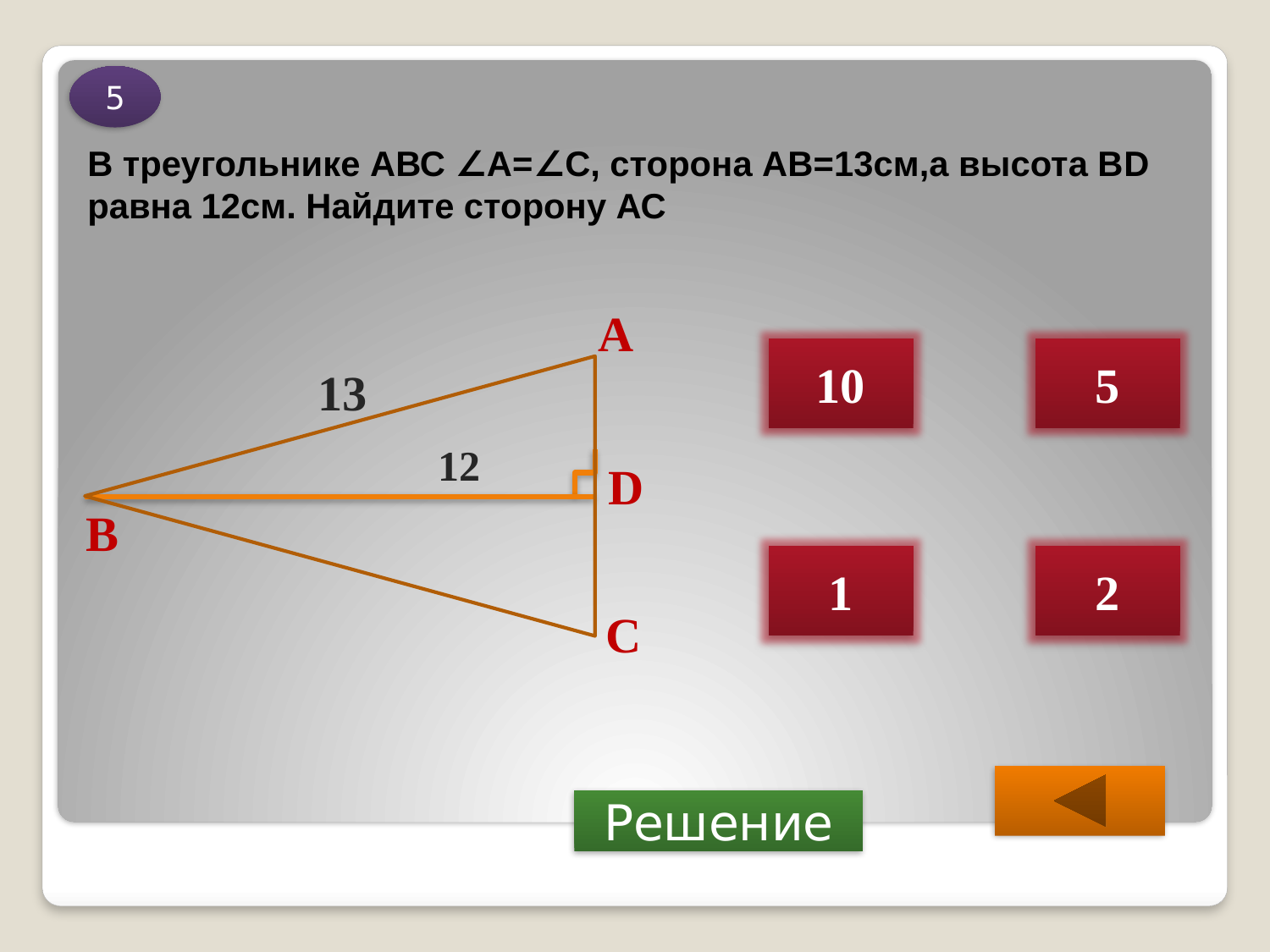

5
# В треугольнике АВС ∠А=∠С, сторона АВ=13см,а высота ВD равна 12см. Найдите сторону АС

А
10
5
13
12
D
B
1
2
C

Решение